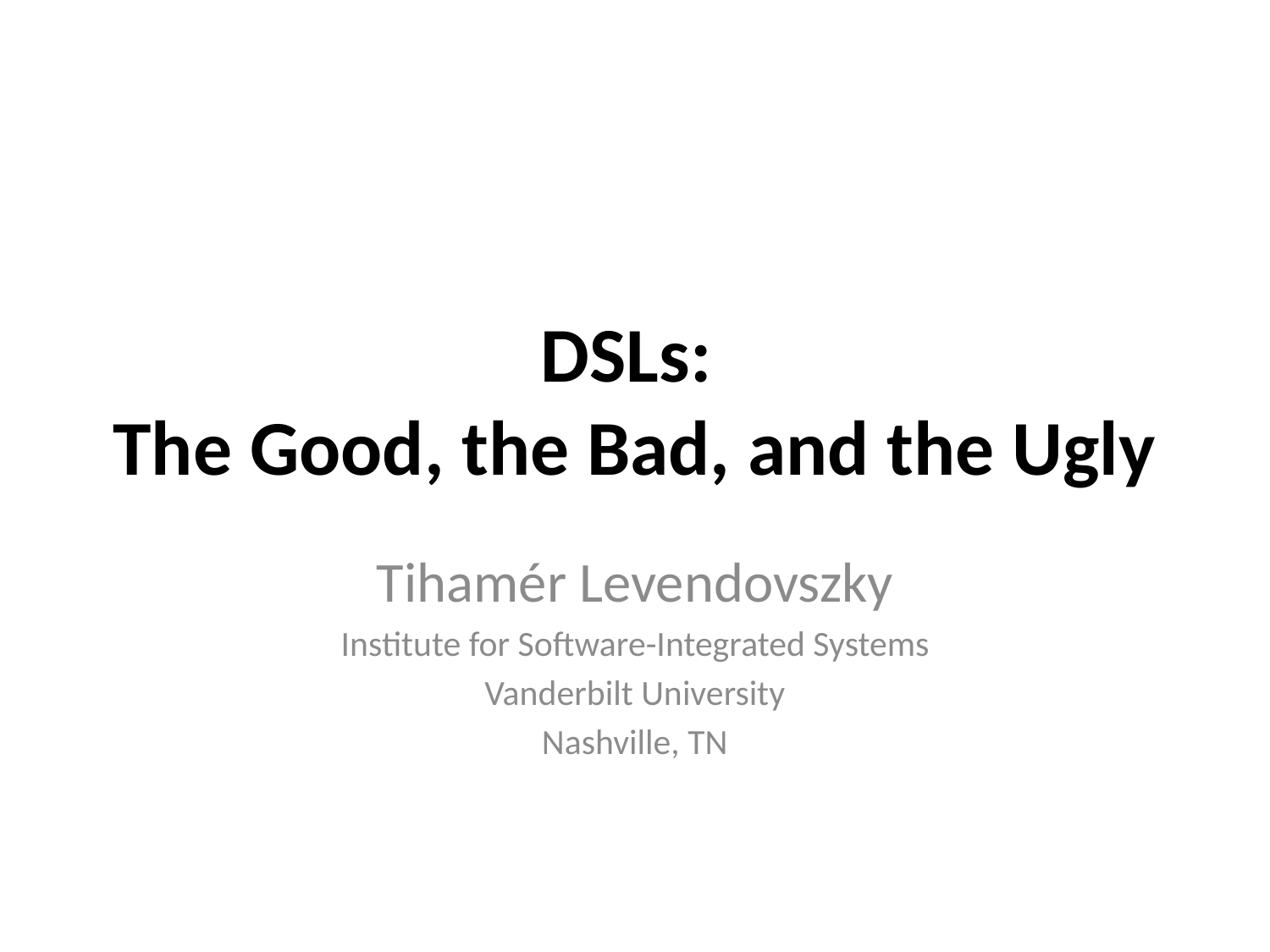

# DSLs: The Good, the Bad, and the Ugly
Tihamér Levendovszky
Institute for Software-Integrated Systems
Vanderbilt University
Nashville, TN